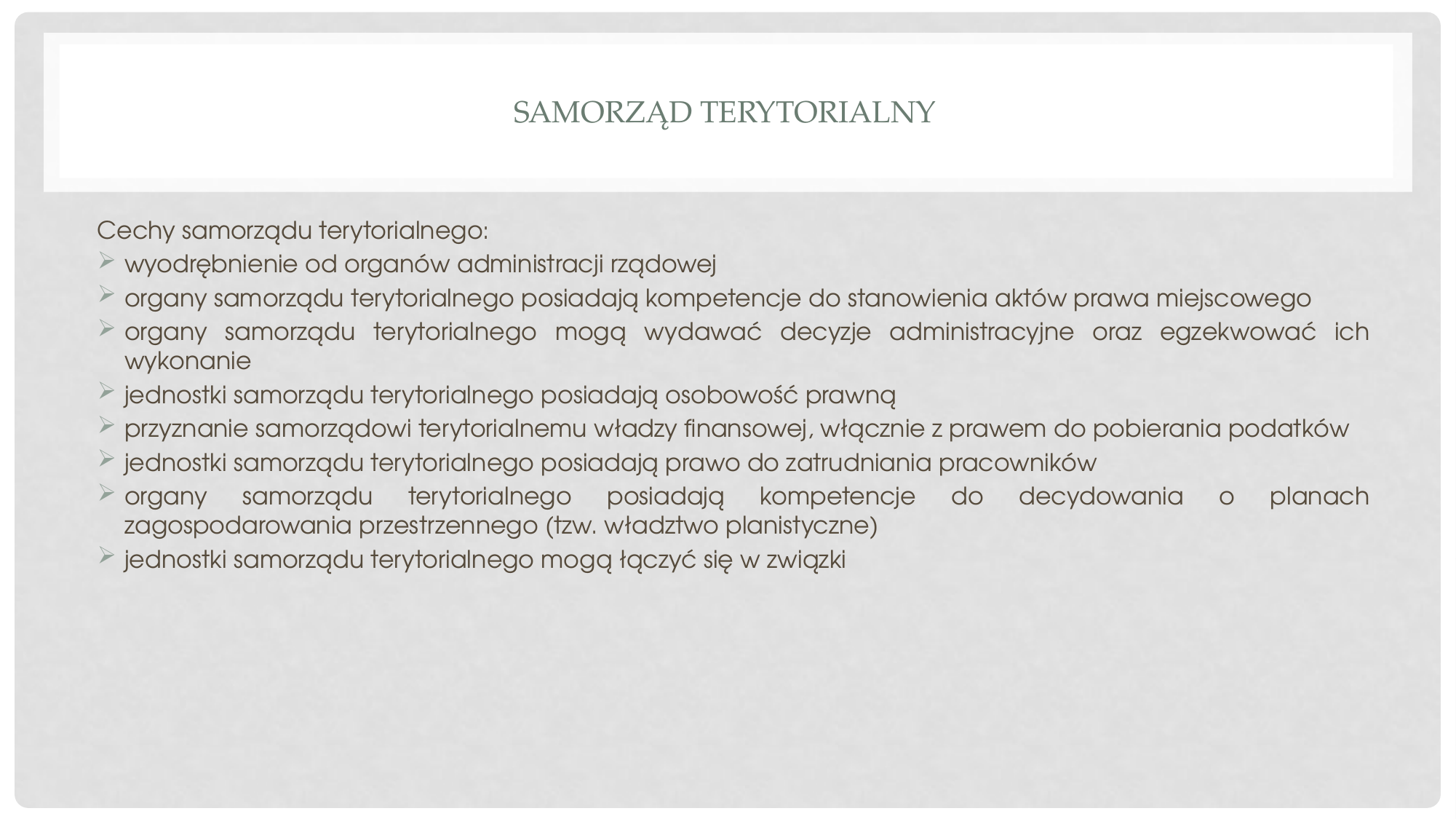

# Samorząd terytorialny
Cechy samorządu terytorialnego:
wyodrębnienie od organów administracji rządowej
organy samorządu terytorialnego posiadają kompetencje do stanowienia aktów prawa miejscowego
organy samorządu terytorialnego mogą wydawać decyzje administracyjne oraz egzekwować ich wykonanie
jednostki samorządu terytorialnego posiadają osobowość prawną
przyznanie samorządowi terytorialnemu władzy finansowej, włącznie z prawem do pobierania podatków
jednostki samorządu terytorialnego posiadają prawo do zatrudniania pracowników
organy samorządu terytorialnego posiadają kompetencje do decydowania o planach zagospodarowania przestrzennego (tzw. władztwo planistyczne)
jednostki samorządu terytorialnego mogą łączyć się w związki